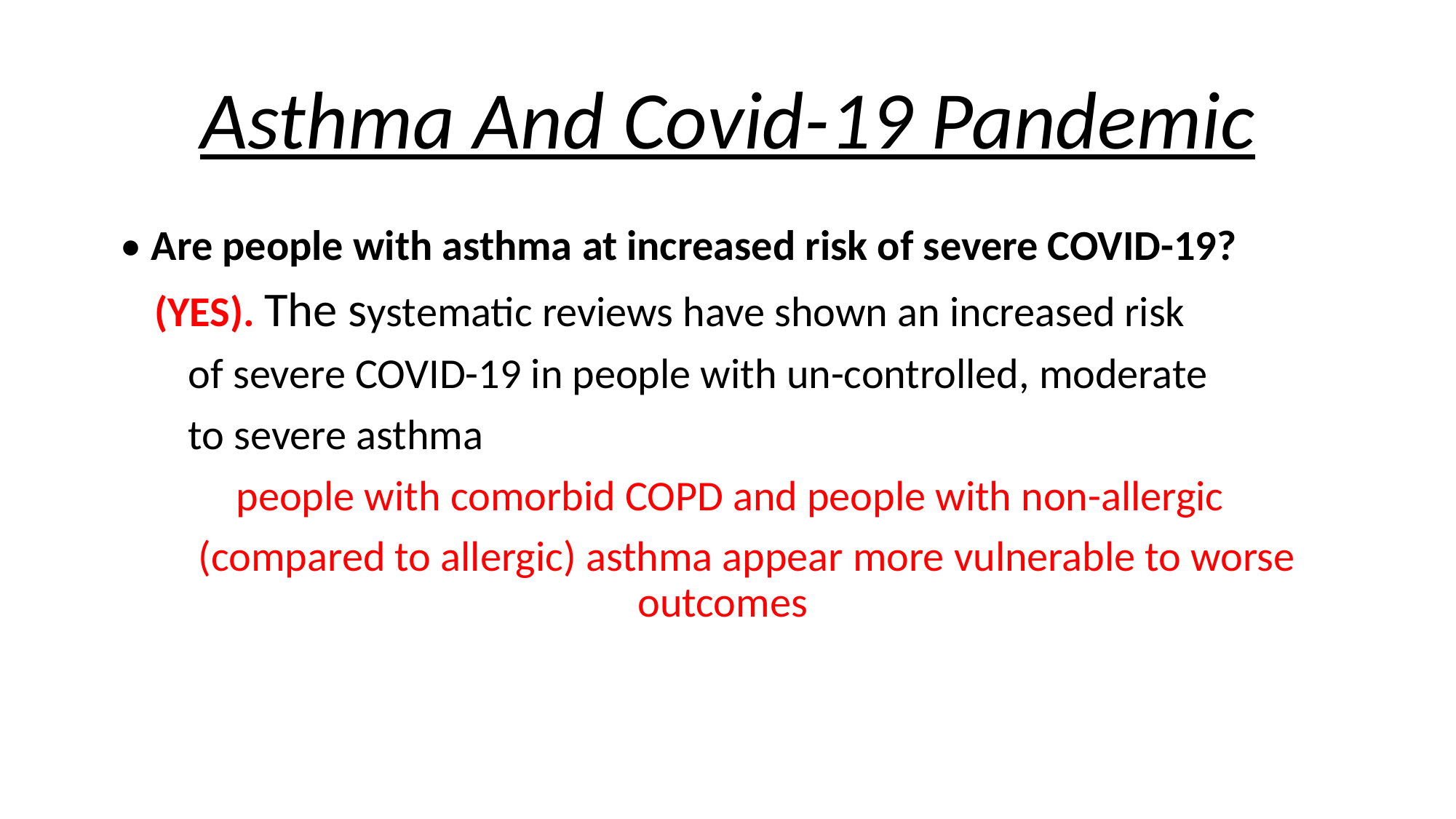

# Asthma And Covid-19 Pandemic
 • Are people with asthma at increased risk of severe COVID-19?
    (YES). The systematic reviews have shown an increased risk
        of severe COVID-19 in people with un-controlled, moderate
        to severe asthma
             people with comorbid COPD and people with non-allergic
    (compared to allergic) asthma appear more vulnerable to worse outcomes